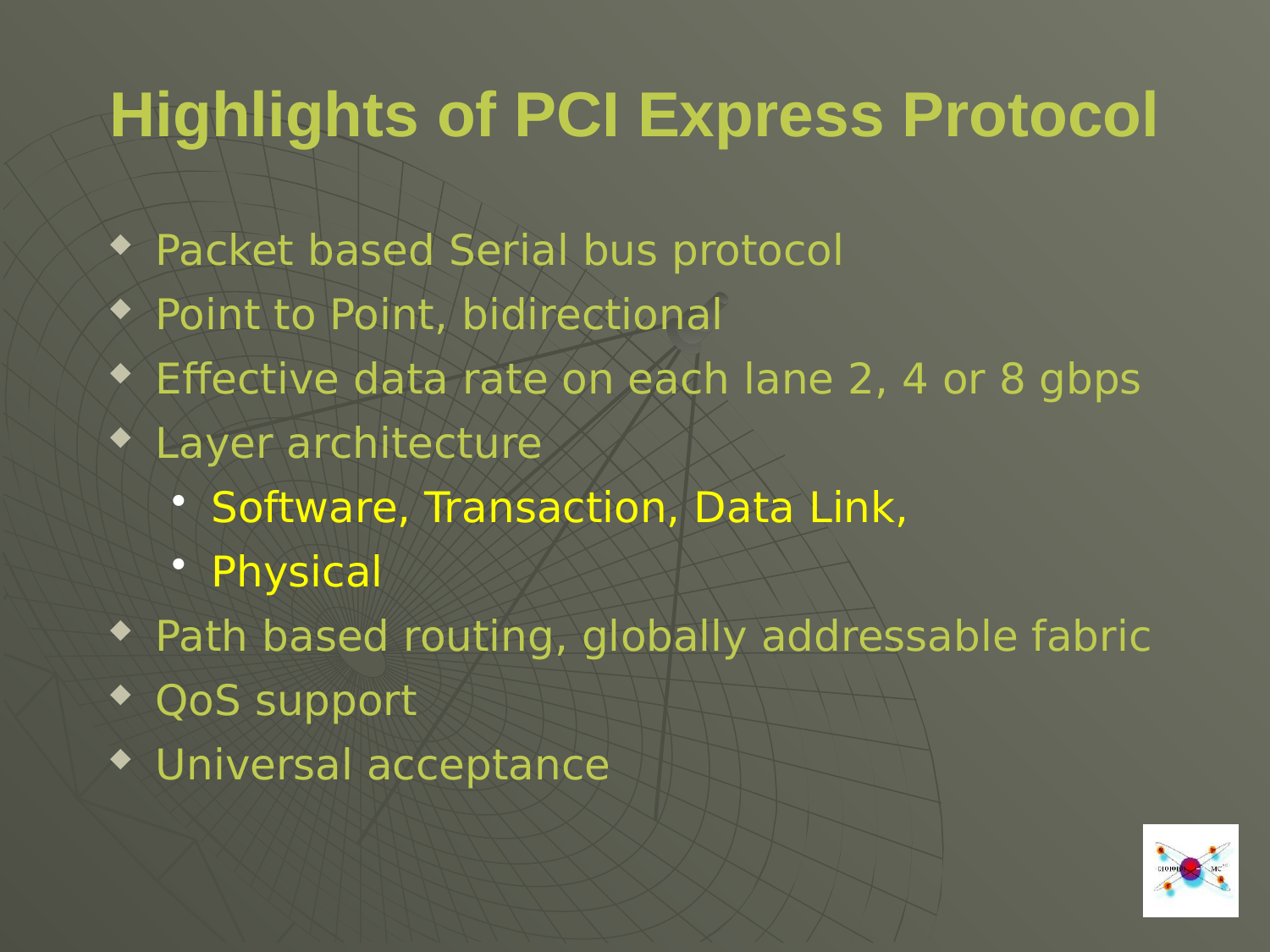

Highlights of PCI Express Protocol
Packet based Serial bus protocol
Point to Point, bidirectional
Effective data rate on each lane 2, 4 or 8 gbps
Layer architecture
Software, Transaction, Data Link,
Physical
Path based routing, globally addressable fabric
QoS support
Universal acceptance